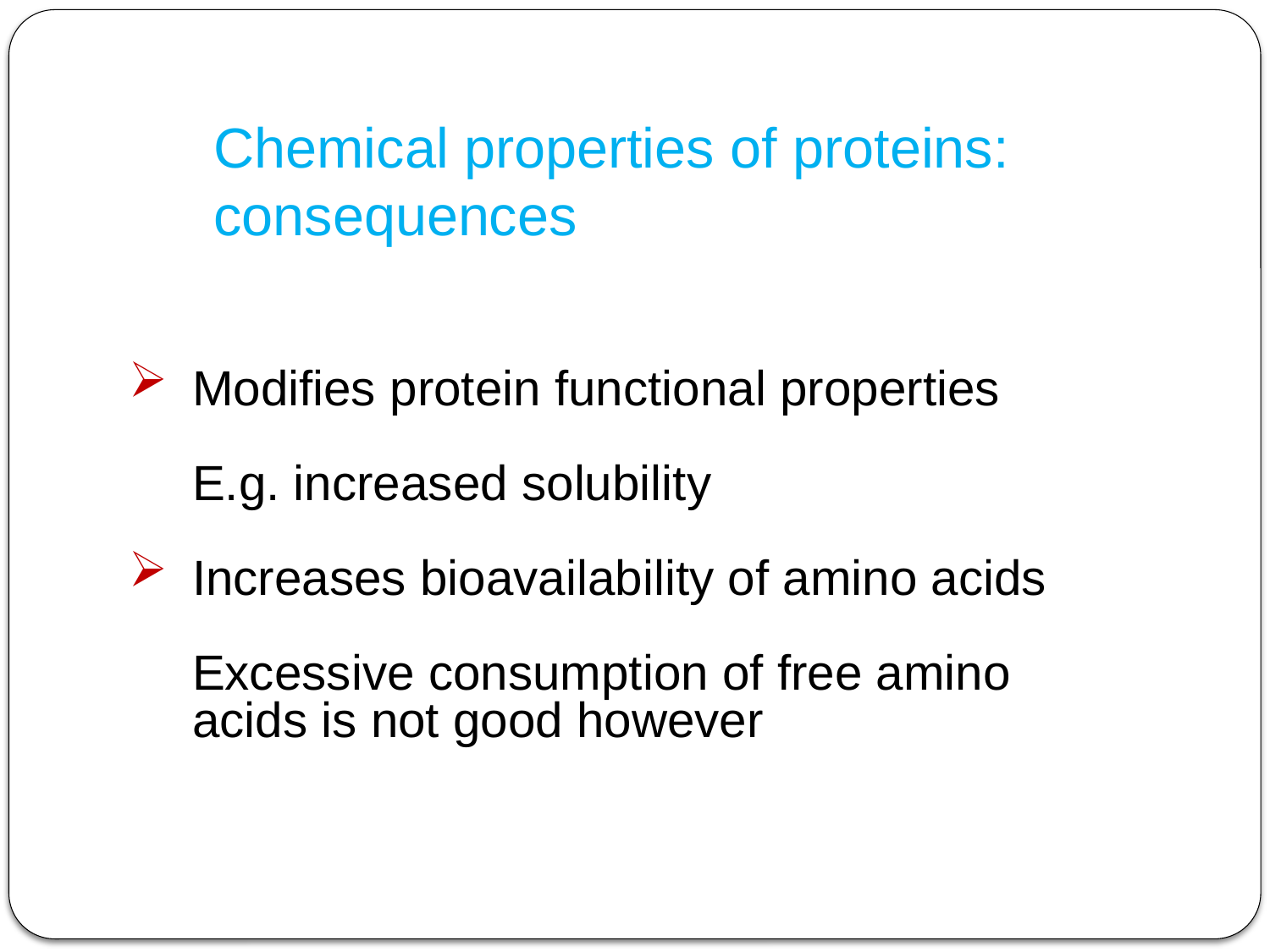

Chemical properties of proteins: consequences
Modifies protein functional properties

E.g. increased solubility

Increases bioavailability of amino acids

Excessive consumption of free amino acids is not good however